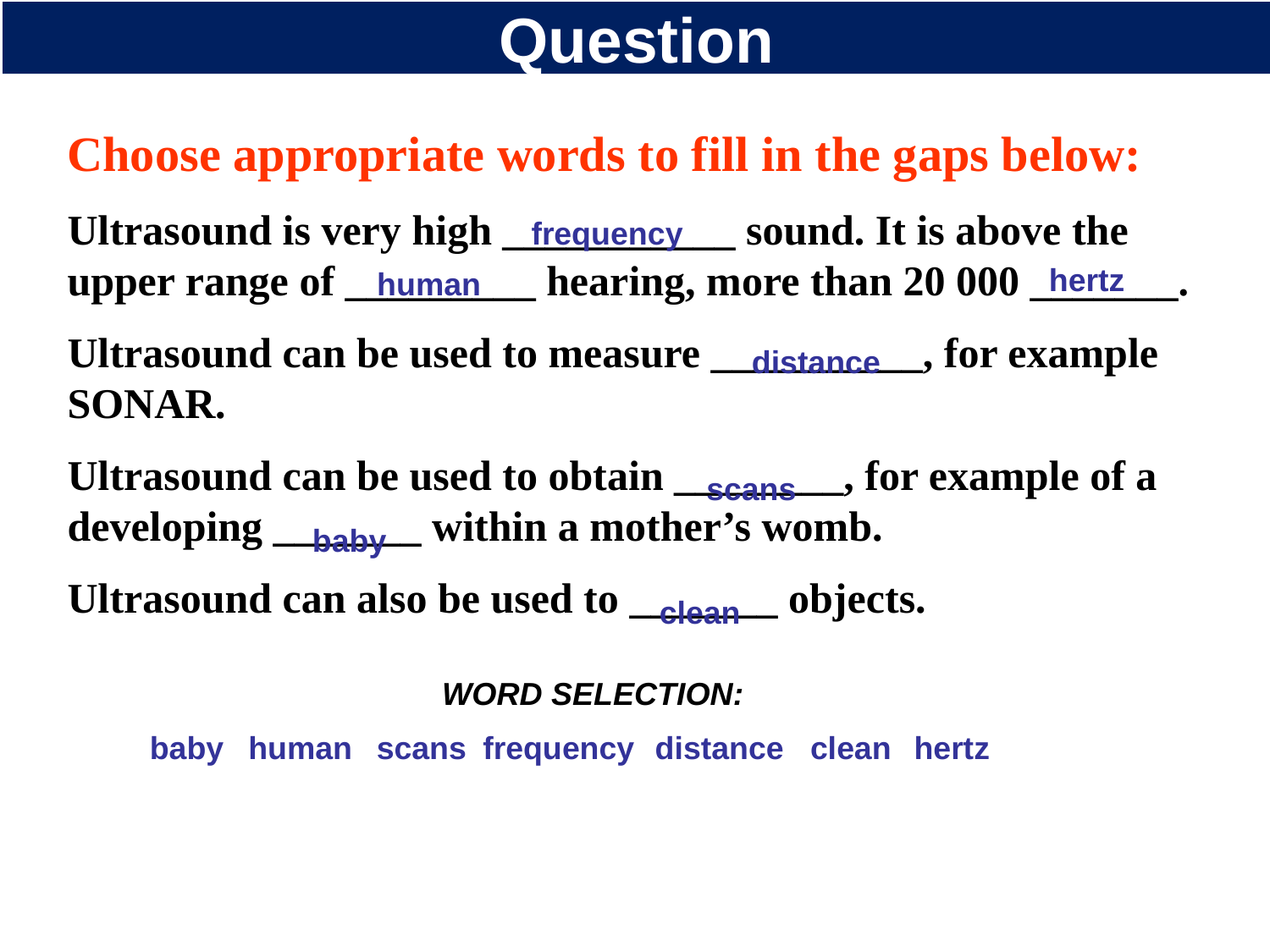

# Question
Choose appropriate words to fill in the gaps below:
Ultrasound is very high ___________ sound. It is above the upper range of _________ hearing, more than 20 000 _______.
Ultrasound can be used to measure __________, for example SONAR.
Ultrasound can be used to obtain ________, for example of a developing _______ within a mother’s womb.
Ultrasound can also be used to _______ objects.
frequency

hertz
human
distance
scans
baby
clean
WORD SELECTION:
baby
human
scans
frequency
distance
clean
hertz